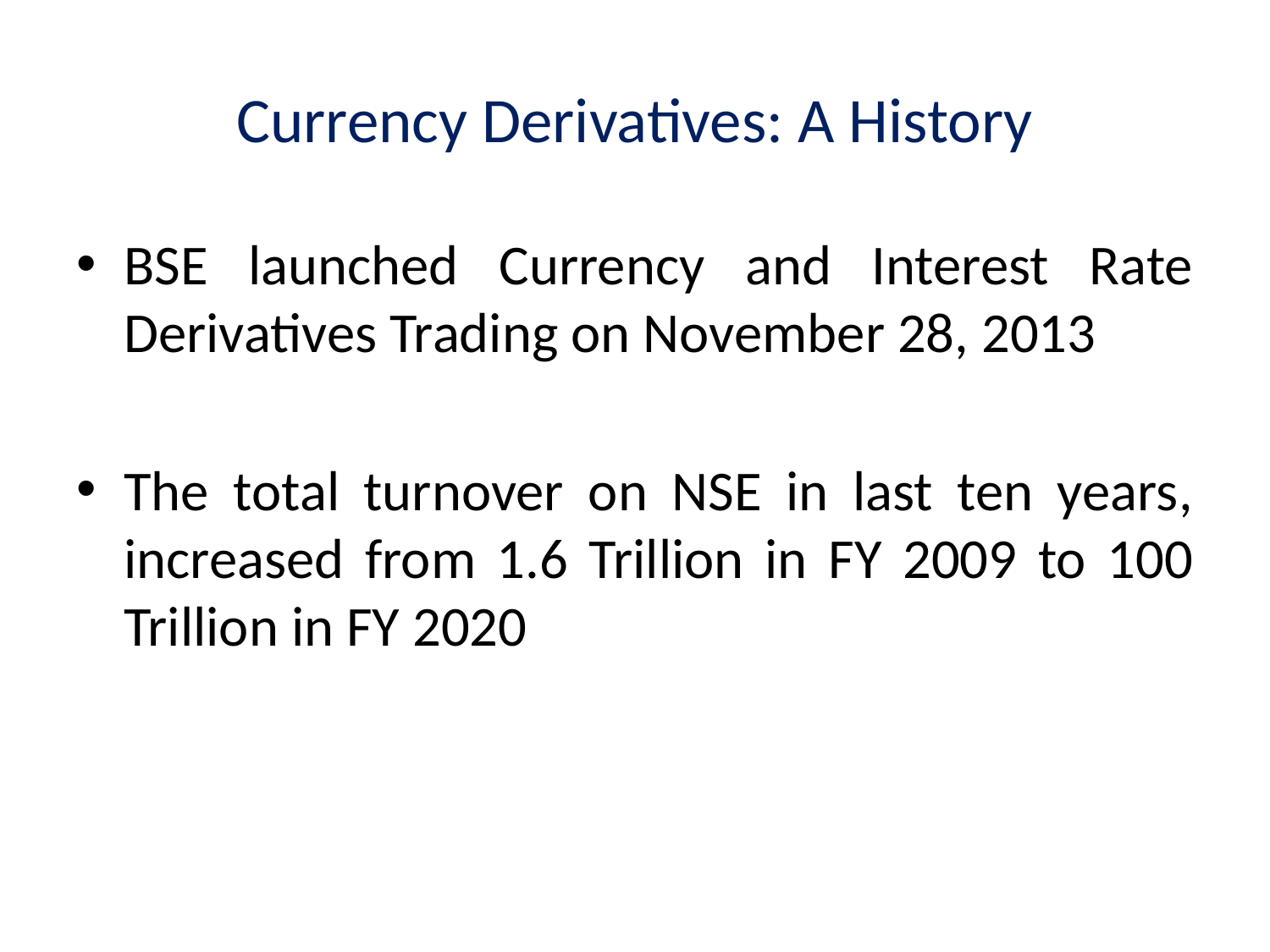

# Currency Derivatives: A History
BSE launched Currency and Interest Rate Derivatives Trading on November 28, 2013

The total turnover on NSE in last ten years, increased from 1.6 Trillion in FY 2009 to 100 Trillion in FY 2020